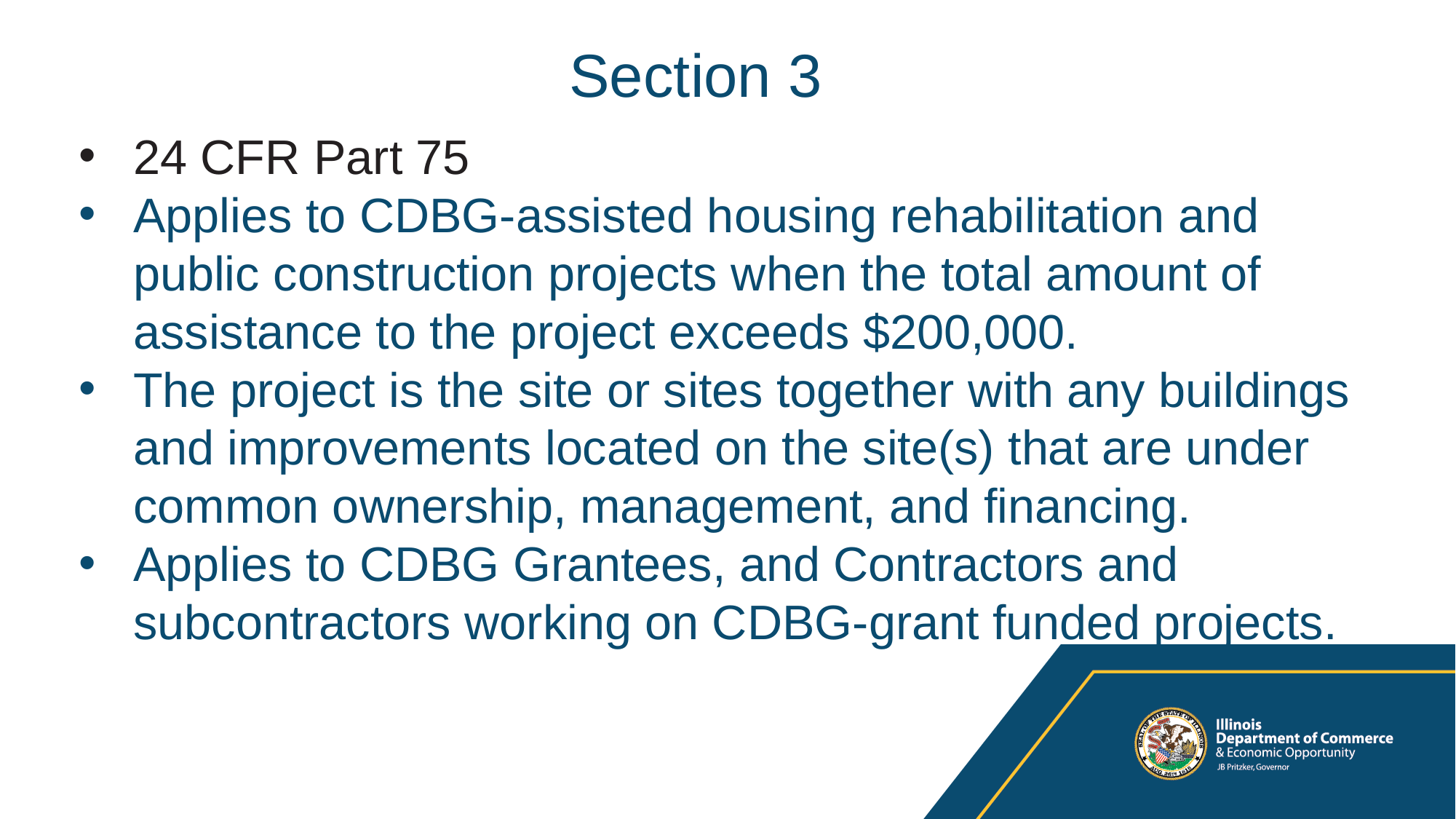

# Section 3
24 CFR Part 75
Applies to CDBG-assisted housing rehabilitation and public construction projects when the total amount of assistance to the project exceeds $200,000.
The project is the site or sites together with any buildings and improvements located on the site(s) that are under common ownership, management, and financing.
Applies to CDBG Grantees, and Contractors and subcontractors working on CDBG-grant funded projects.